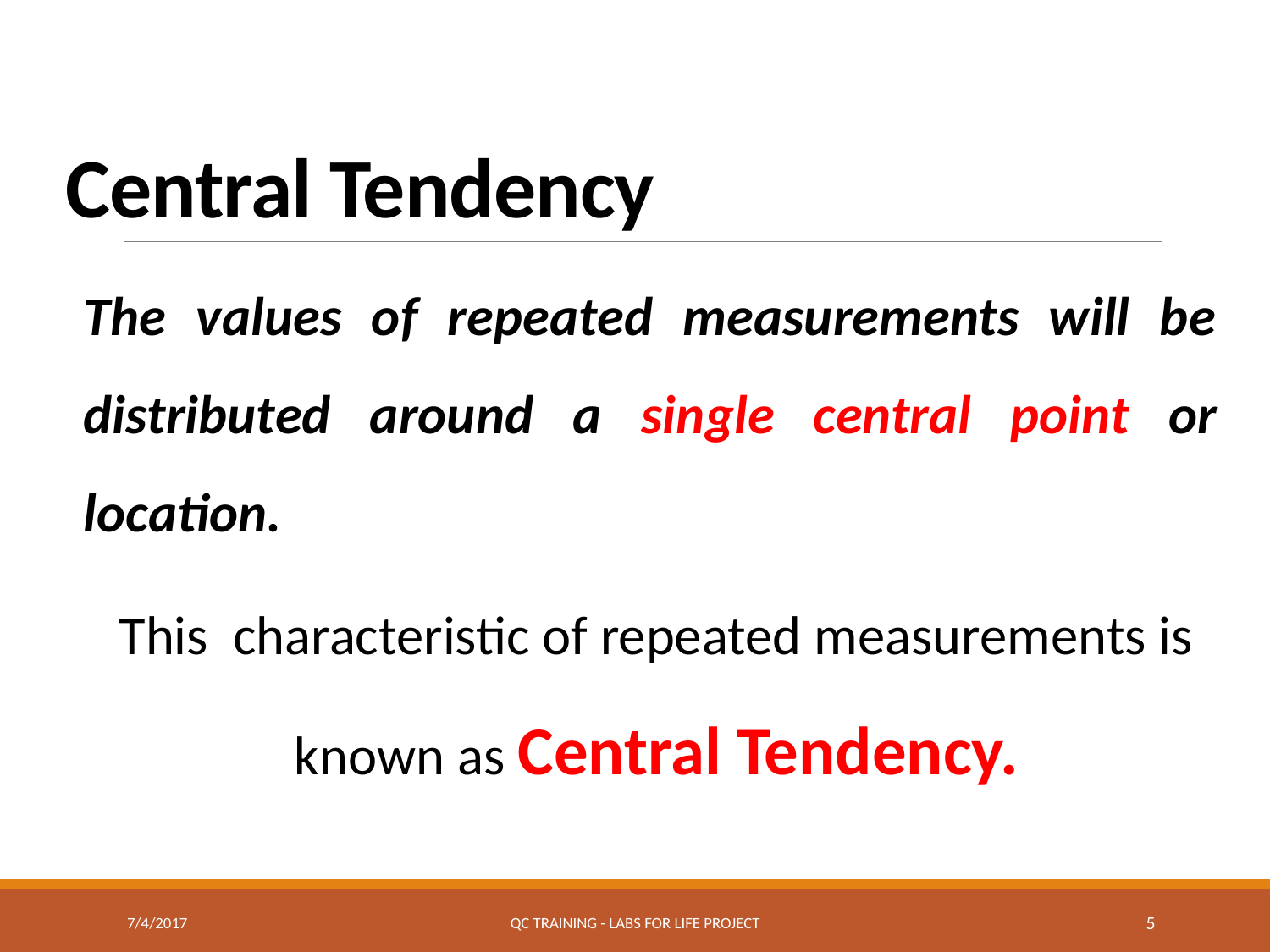

# Central Tendency
The values of repeated measurements will be distributed around a single central point or location.
This  characteristic of repeated measurements is known as Central Tendency.

7/4/2017
QC Training - Labs for Life Project
5